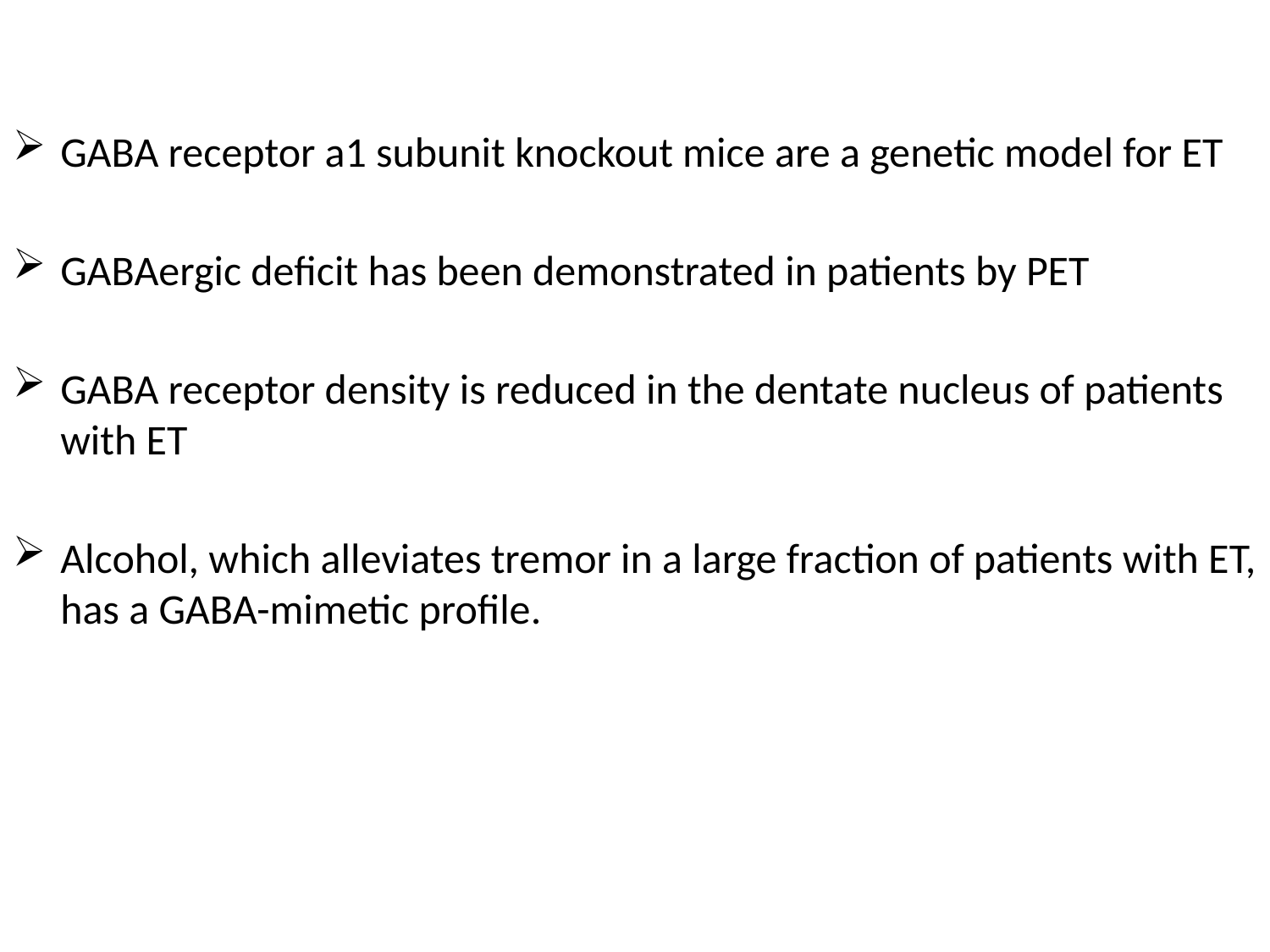

GABA receptor a1 subunit knockout mice are a genetic model for ET

GABAergic deficit has been demonstrated in patients by PET

GABA receptor density is reduced in the dentate nucleus of patients with ET

Alcohol, which alleviates tremor in a large fraction of patients with ET, has a GABA-mimetic profile.